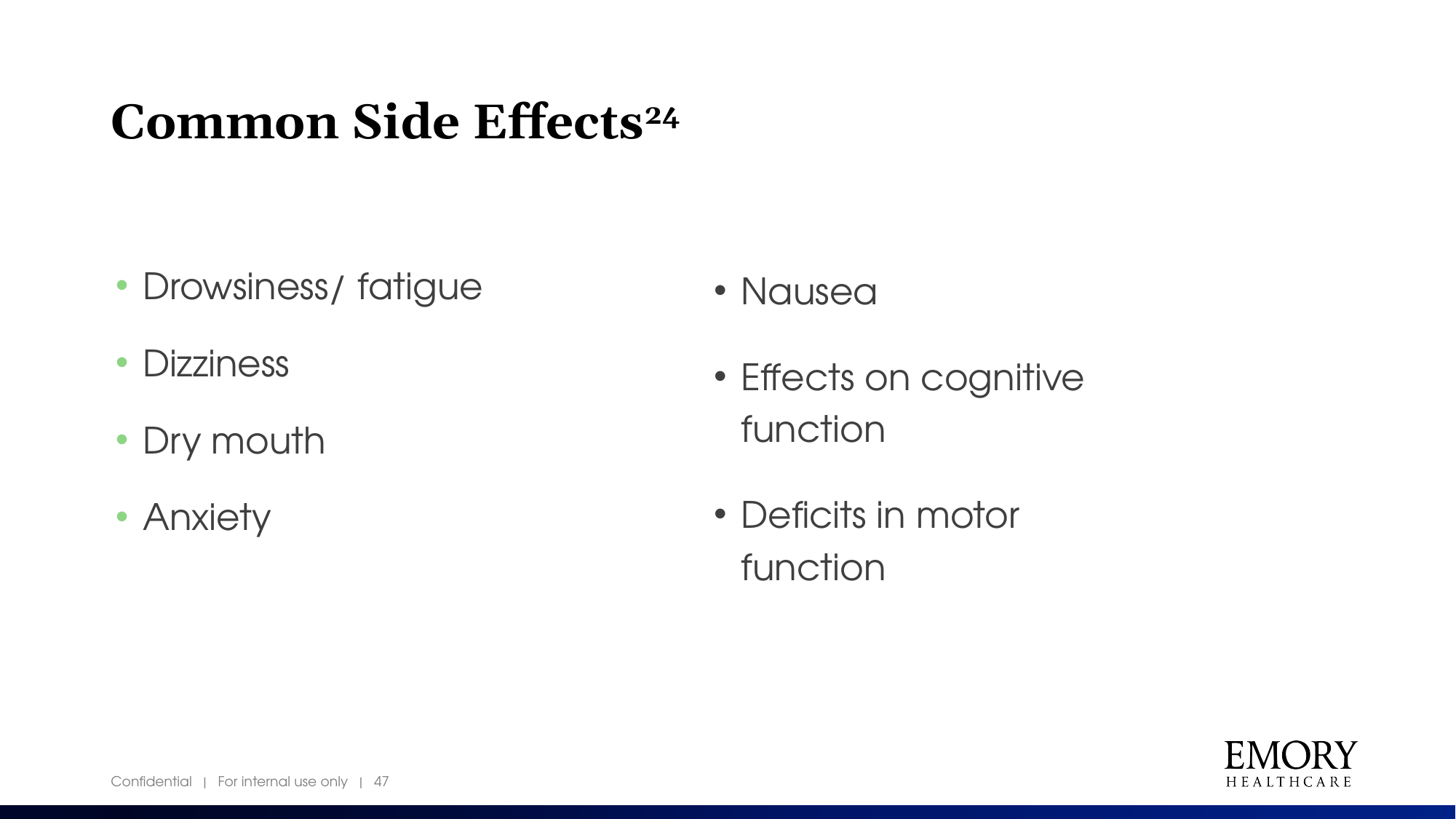

# Common Side Effects24

Nausea
Effects on cognitive function
Deficits in motor function

Drowsiness/ fatigue
Dizziness
Dry mouth
Anxiety